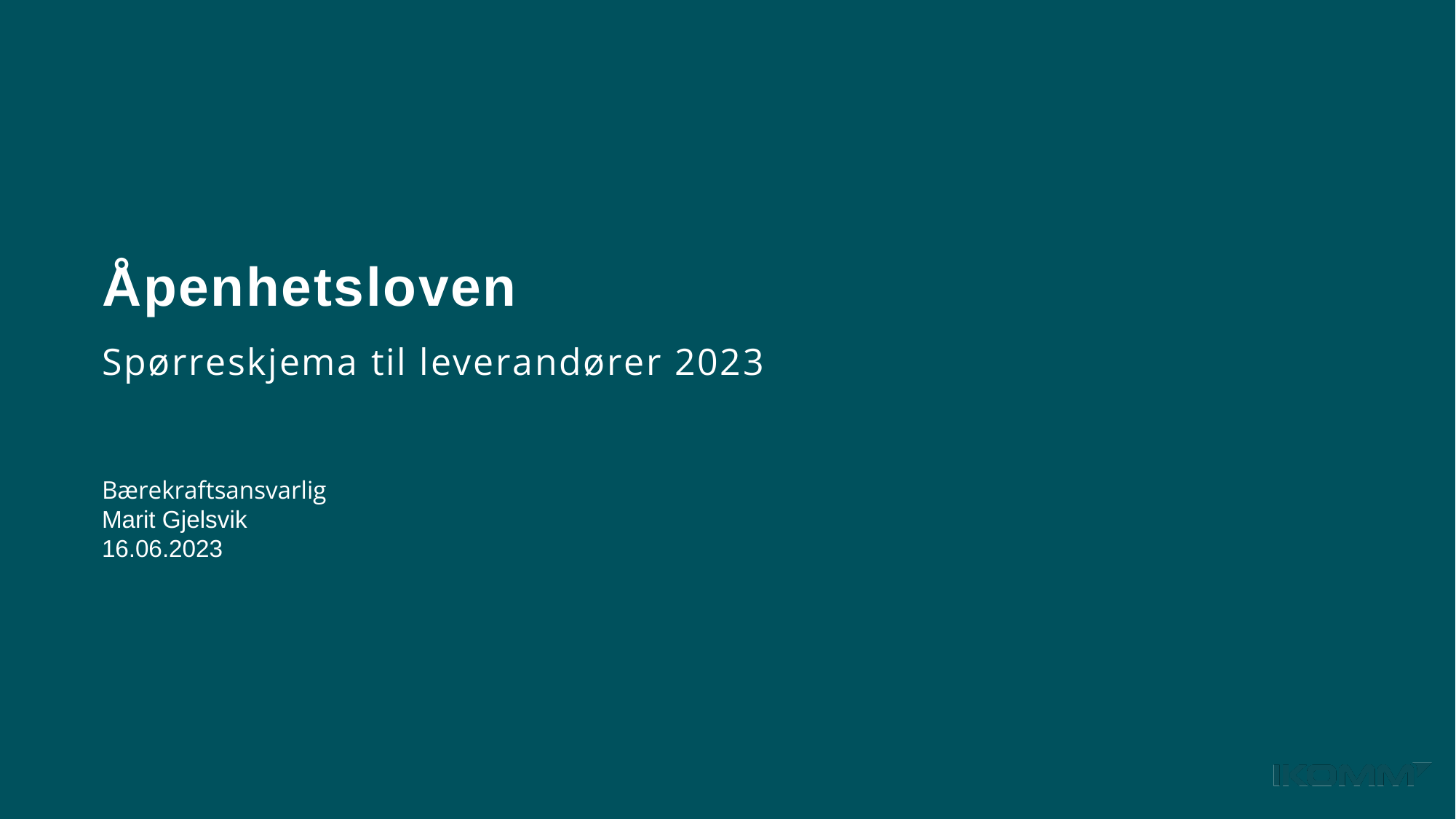

Åpenhetsloven
Spørreskjema til leverandører 2023
Bærekraftsansvarlig
Marit Gjelsvik
16.06.2023